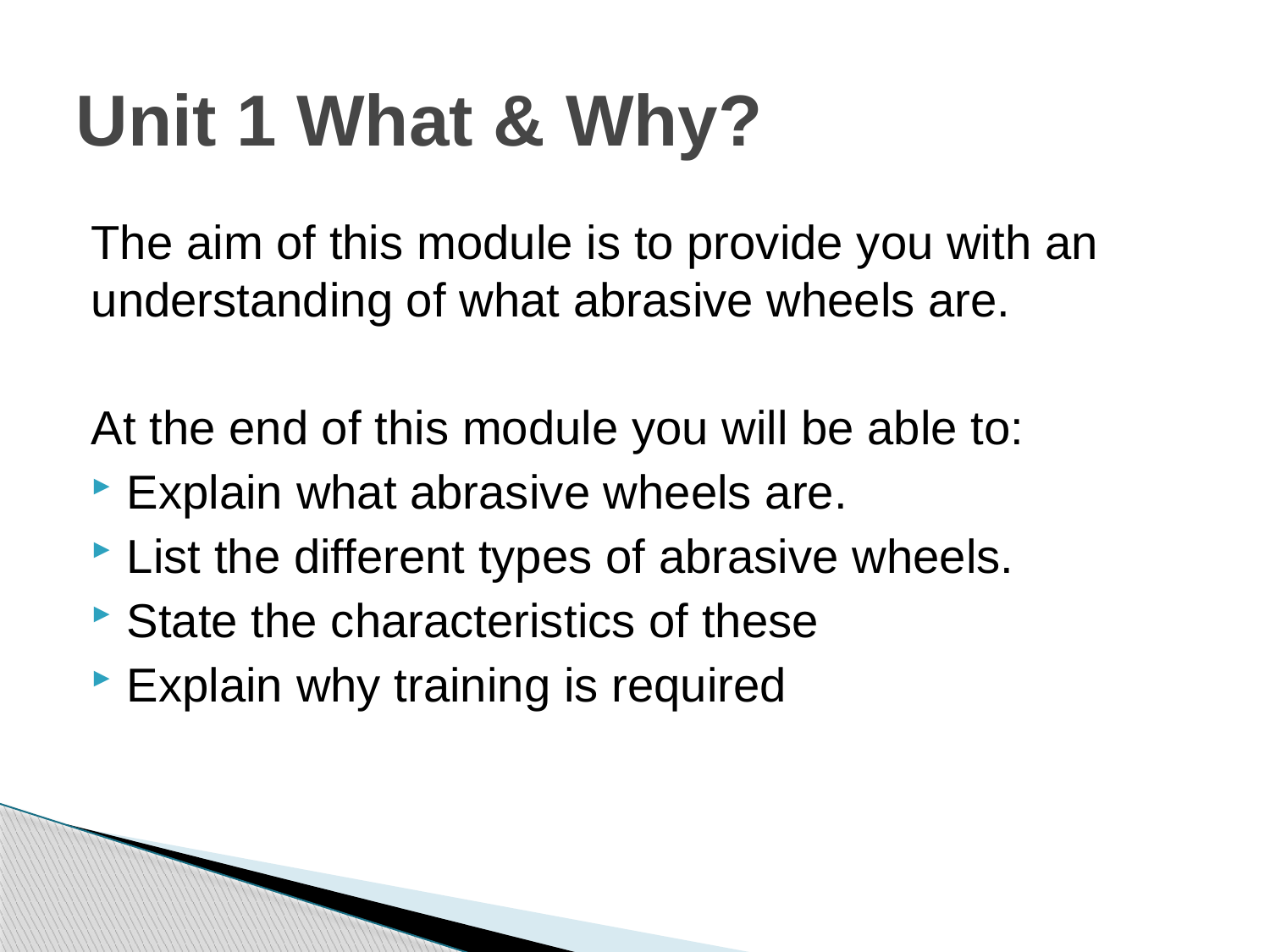

# Unit 1 What & Why?
The aim of this module is to provide you with an understanding of what abrasive wheels are.

At the end of this module you will be able to:
Explain what abrasive wheels are.
List the different types of abrasive wheels.
State the characteristics of these
Explain why training is required